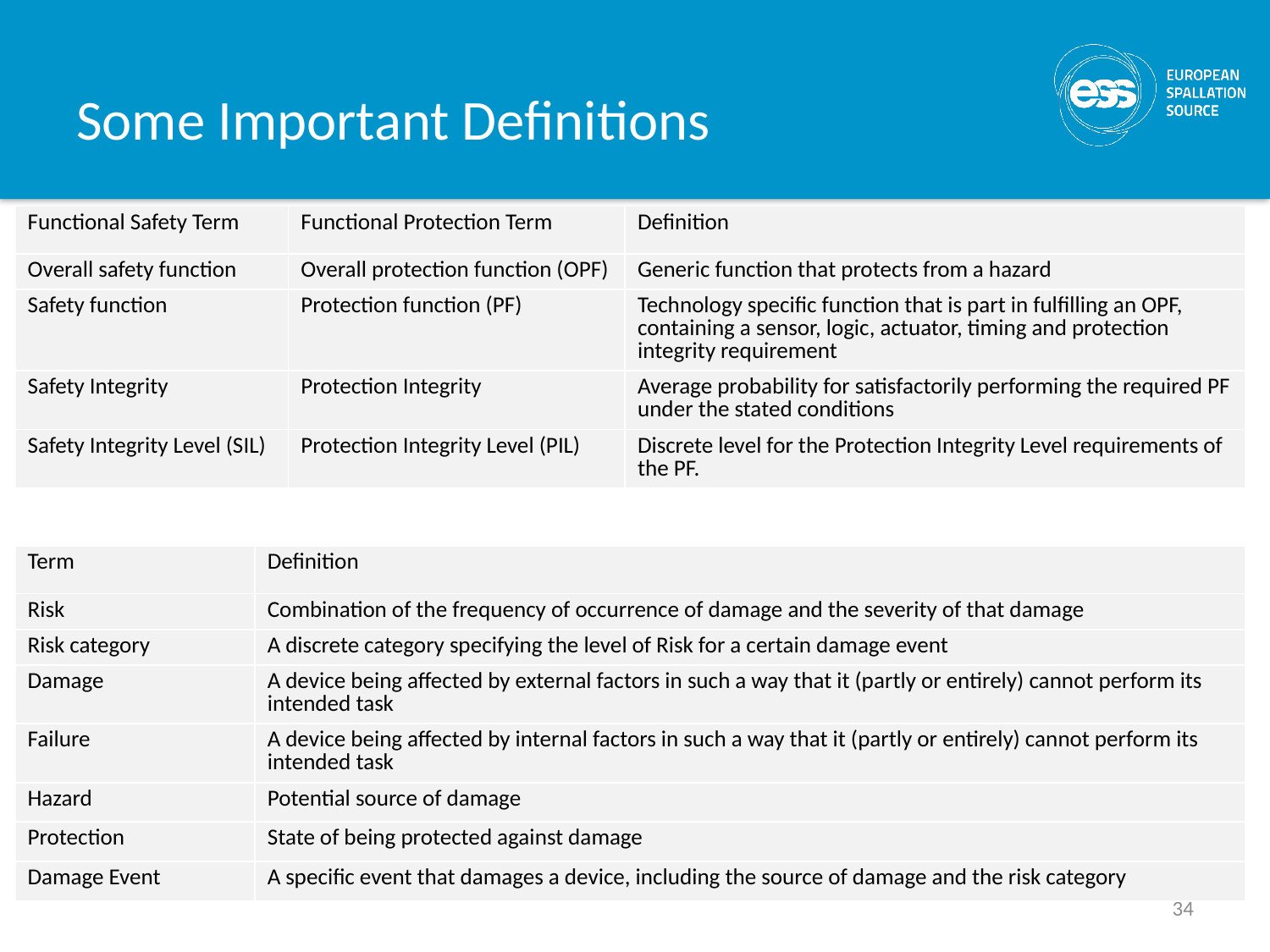

# Some Important Definitions
| Functional Safety Term | Functional Protection Term | Definition |
| --- | --- | --- |
| Overall safety function | Overall protection function (OPF) | Generic function that protects from a hazard |
| Safety function | Protection function (PF) | Technology specific function that is part in fulfilling an OPF, containing a sensor, logic, actuator, timing and protection integrity requirement |
| Safety Integrity | Protection Integrity | Average probability for satisfactorily performing the required PF under the stated conditions |
| Safety Integrity Level (SIL) | Protection Integrity Level (PIL) | Discrete level for the Protection Integrity Level requirements of the PF. |
| Term | Definition |
| --- | --- |
| Risk | Combination of the frequency of occurrence of damage and the severity of that damage |
| Risk category | A discrete category specifying the level of Risk for a certain damage event |
| Damage | A device being affected by external factors in such a way that it (partly or entirely) cannot perform its intended task |
| Failure | A device being affected by internal factors in such a way that it (partly or entirely) cannot perform its intended task |
| Hazard | Potential source of damage |
| Protection | State of being protected against damage |
| Damage Event | A specific event that damages a device, including the source of damage and the risk category |
34